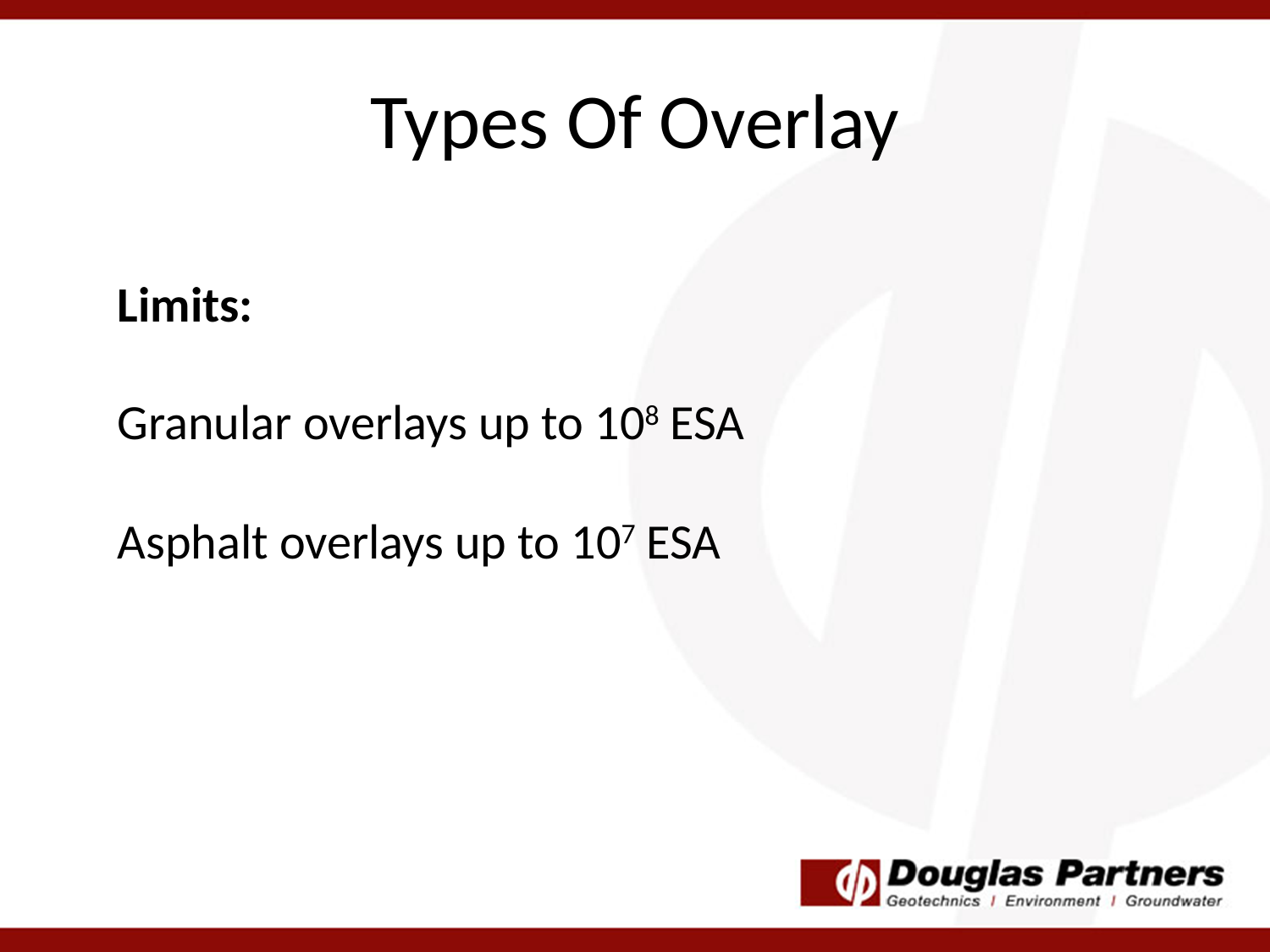

# Types Of Overlay
Limits:

Granular overlays up to 108 ESA

Asphalt overlays up to 107 ESA